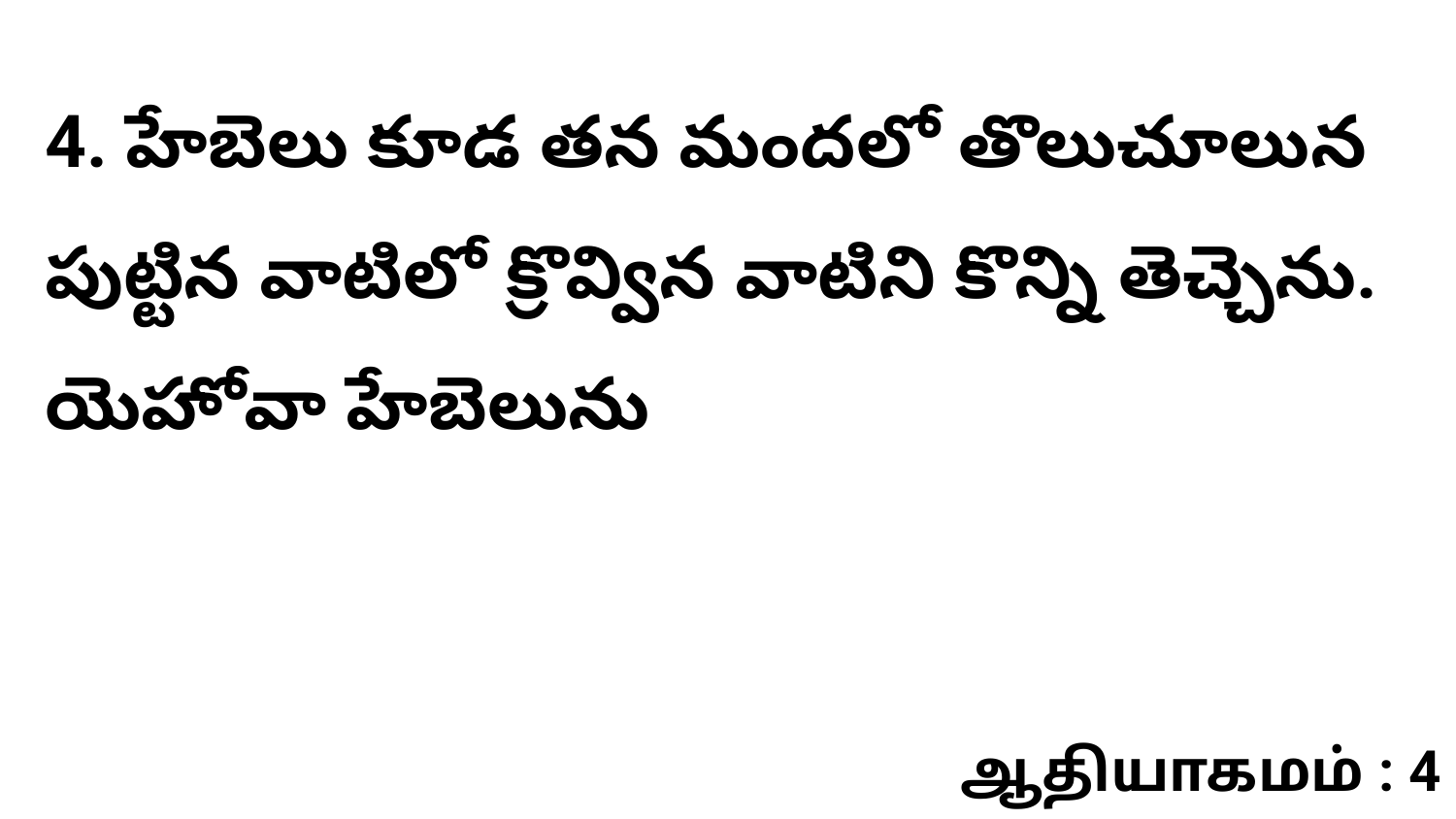

4. హేబెలు కూడ తన మందలో తొలుచూలున పుట్టిన వాటిలో క్రొవ్విన వాటిని కొన్ని తెచ్చెను. యెహోవా హేబెలును
ஆதியாகமம் : 4